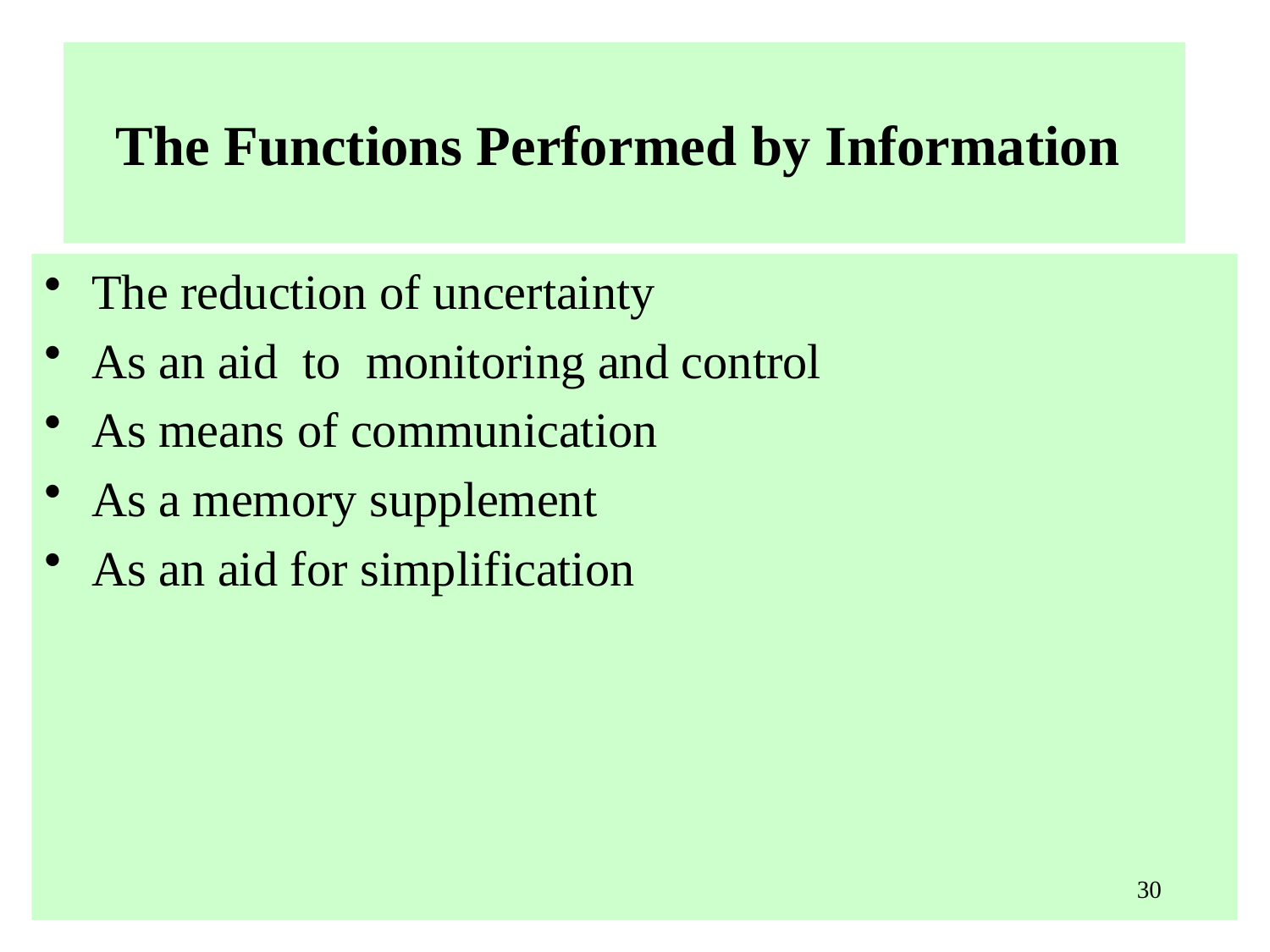

# The Functions Performed by Information
The reduction of uncertainty
As an aid  to  monitoring and control
As means of communication
As a memory supplement
As an aid for simplification
30